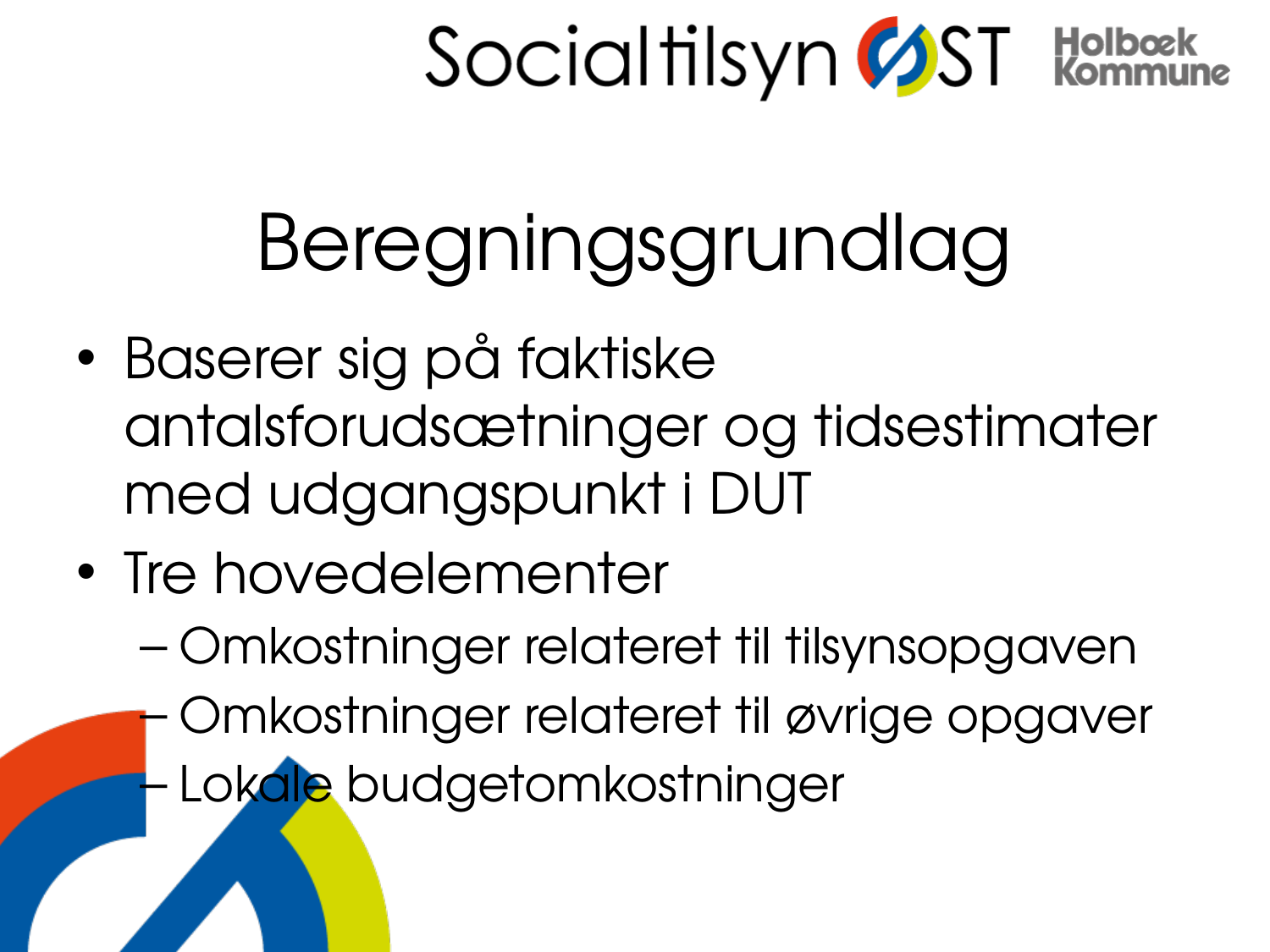

# Beregningsgrundlag
Baserer sig på faktiske antalsforudsætninger og tidsestimater med udgangspunkt i DUT
Tre hovedelementer
Omkostninger relateret til tilsynsopgaven
Omkostninger relateret til øvrige opgaver
Lokale budgetomkostninger